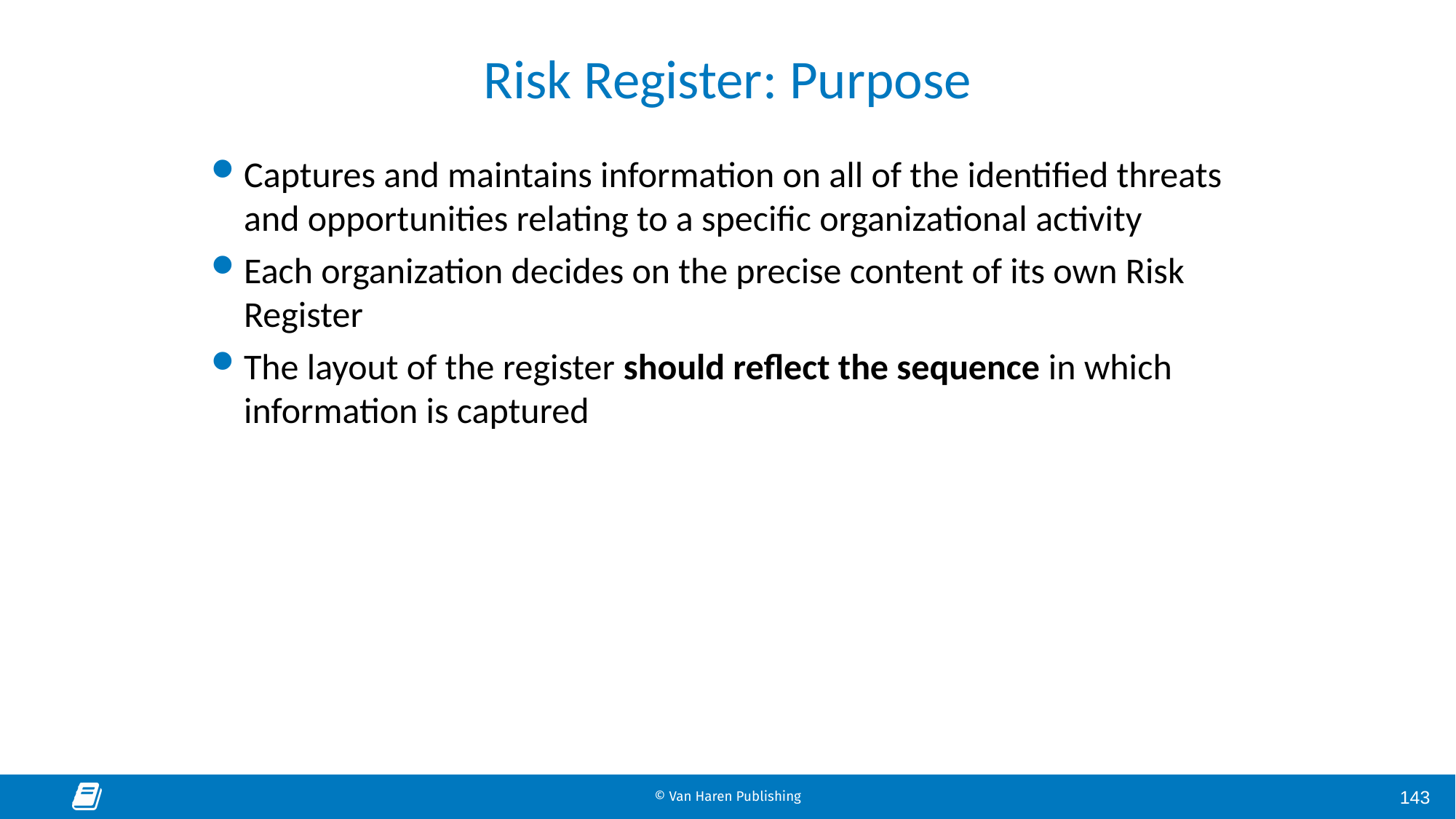

# Risk Register: Purpose
Captures and maintains information on all of the identified threats and opportunities relating to a specific organizational activity
Each organization decides on the precise content of its own Risk Register
The layout of the register should reflect the sequence in which information is captured